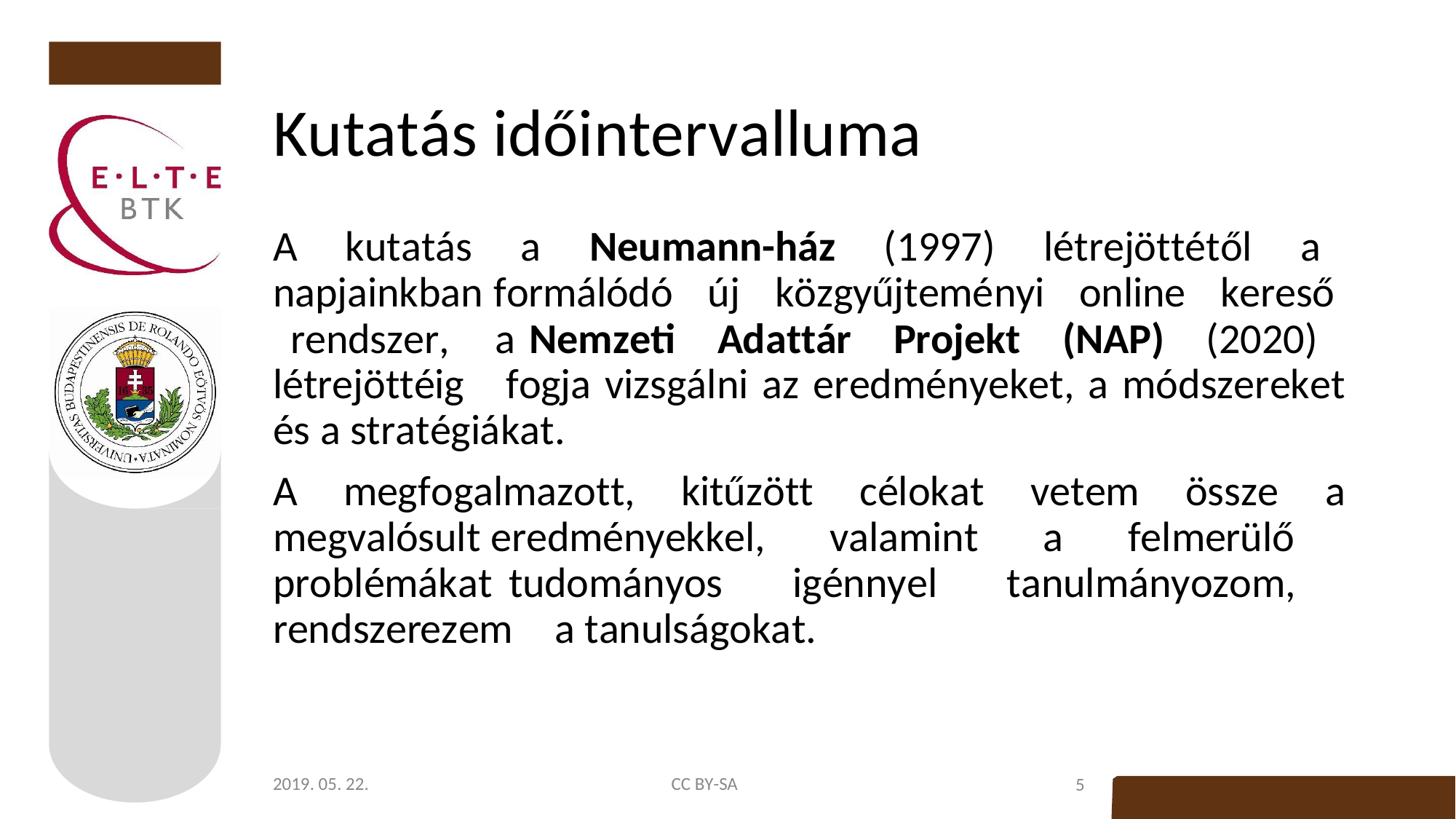

# Kutatás időintervalluma
A  kutatás  a  Neumann-ház  (1997)  létrejöttétől  a  napjainkban formálódó   új   közgyűjteményi   online   kereső   rendszer,   a Nemzeti   Adattár   Projekt   (NAP)   (2020)   létrejöttéig   fogja vizsgálni az eredményeket, a módszereket és a stratégiákat.
A megfogalmazott, kitűzött célokat vetem össze a megvalósult eredményekkel,      valamint      a      felmerülő      problémákat tudományos    igénnyel    tanulmányozom,    rendszerezem    a tanulságokat.
2019. 05. 22.
CC BY-SA
5